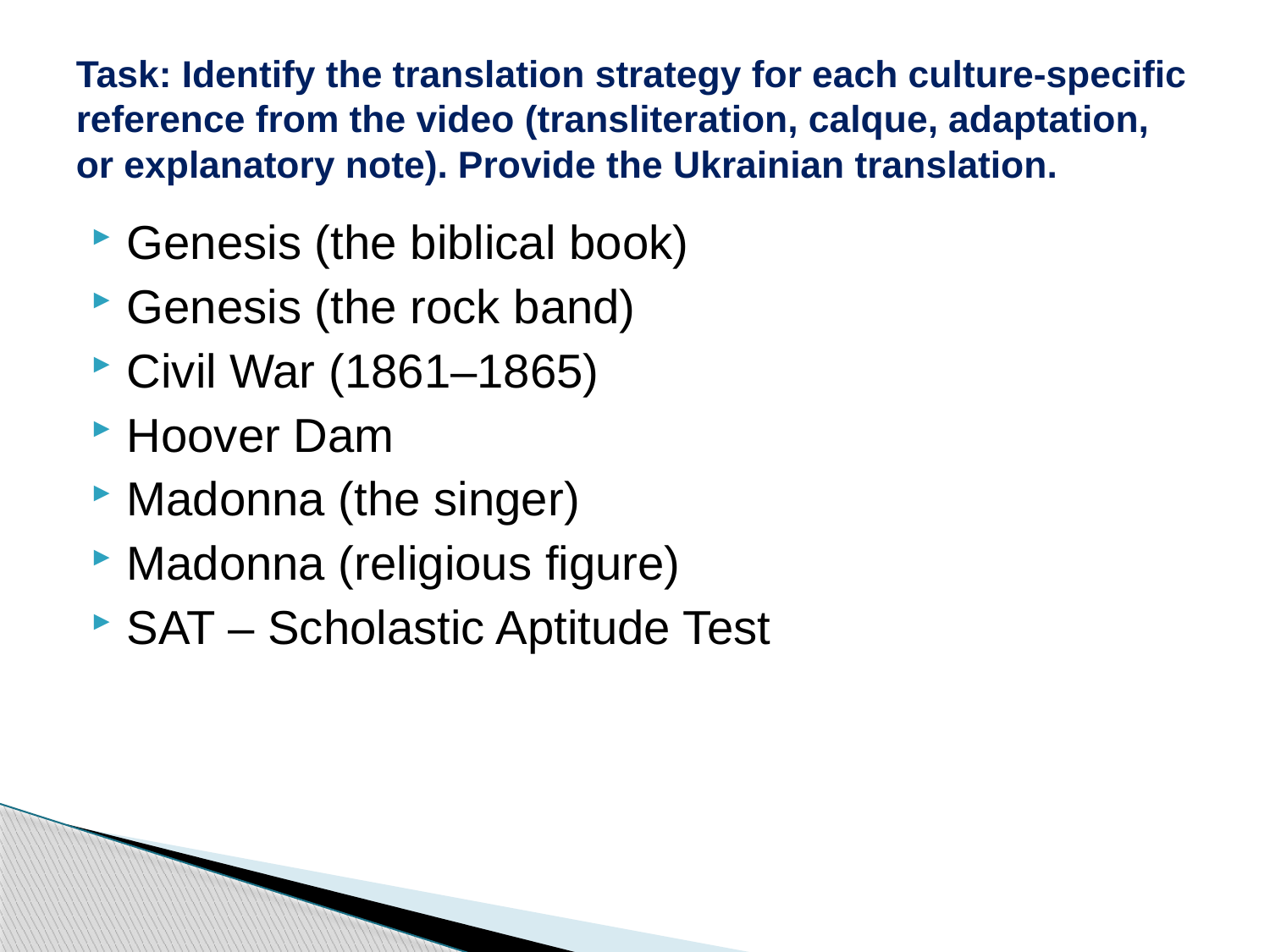

# Task: Identify the translation strategy for each culture-specific reference from the video (transliteration, calque, adaptation, or explanatory note). Provide the Ukrainian translation.
Genesis (the biblical book)
Genesis (the rock band)
Civil War (1861–1865)
Hoover Dam
Madonna (the singer)
Madonna (religious figure)
SAT – Scholastic Aptitude Test